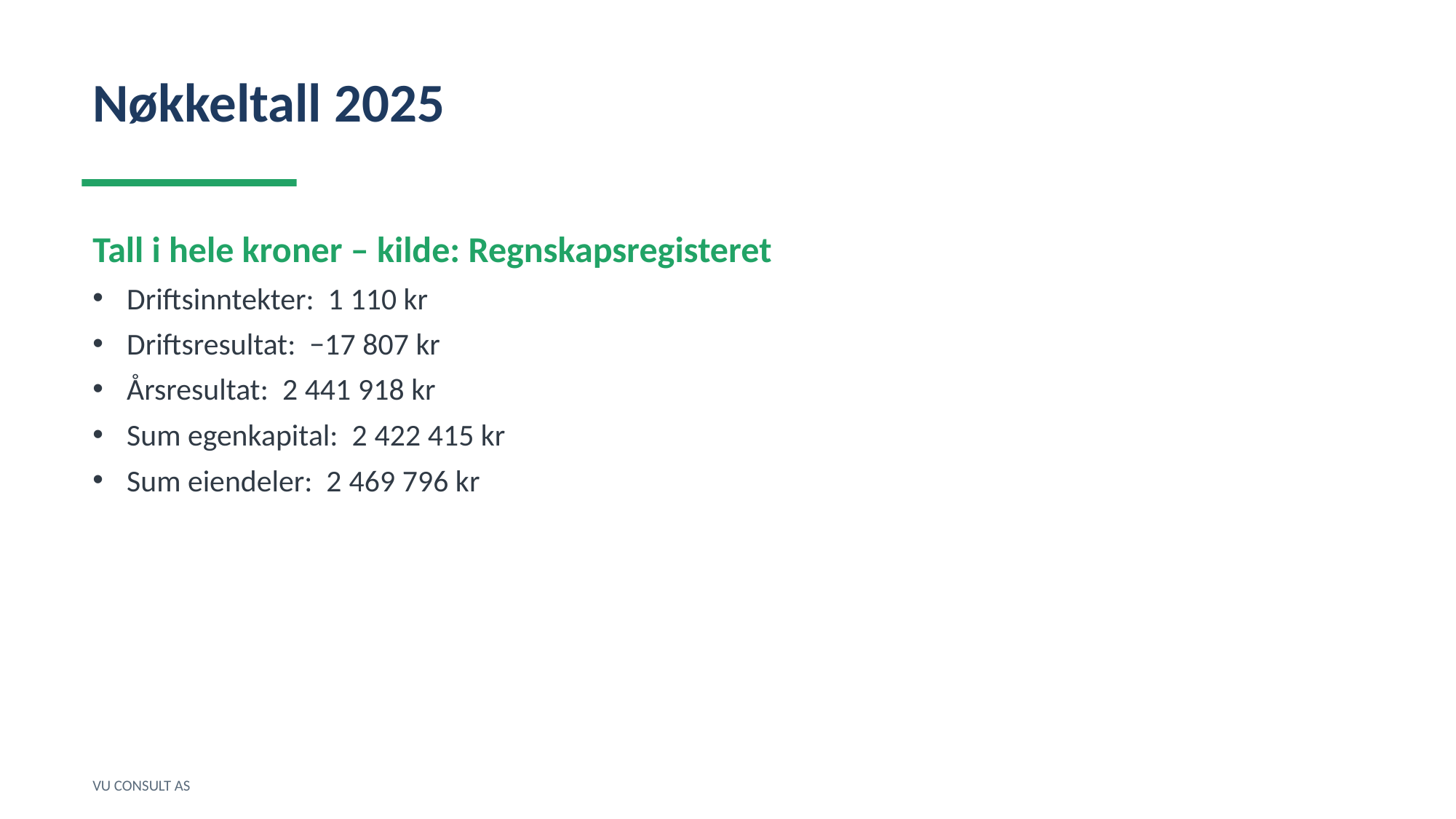

Nøkkeltall 2025

Tall i hele kroner – kilde: Regnskapsregisteret
Driftsinntekter:  1 110 kr
Driftsresultat:  −17 807 kr
Årsresultat:  2 441 918 kr
Sum egenkapital:  2 422 415 kr
Sum eiendeler:  2 469 796 kr
VU CONSULT AS